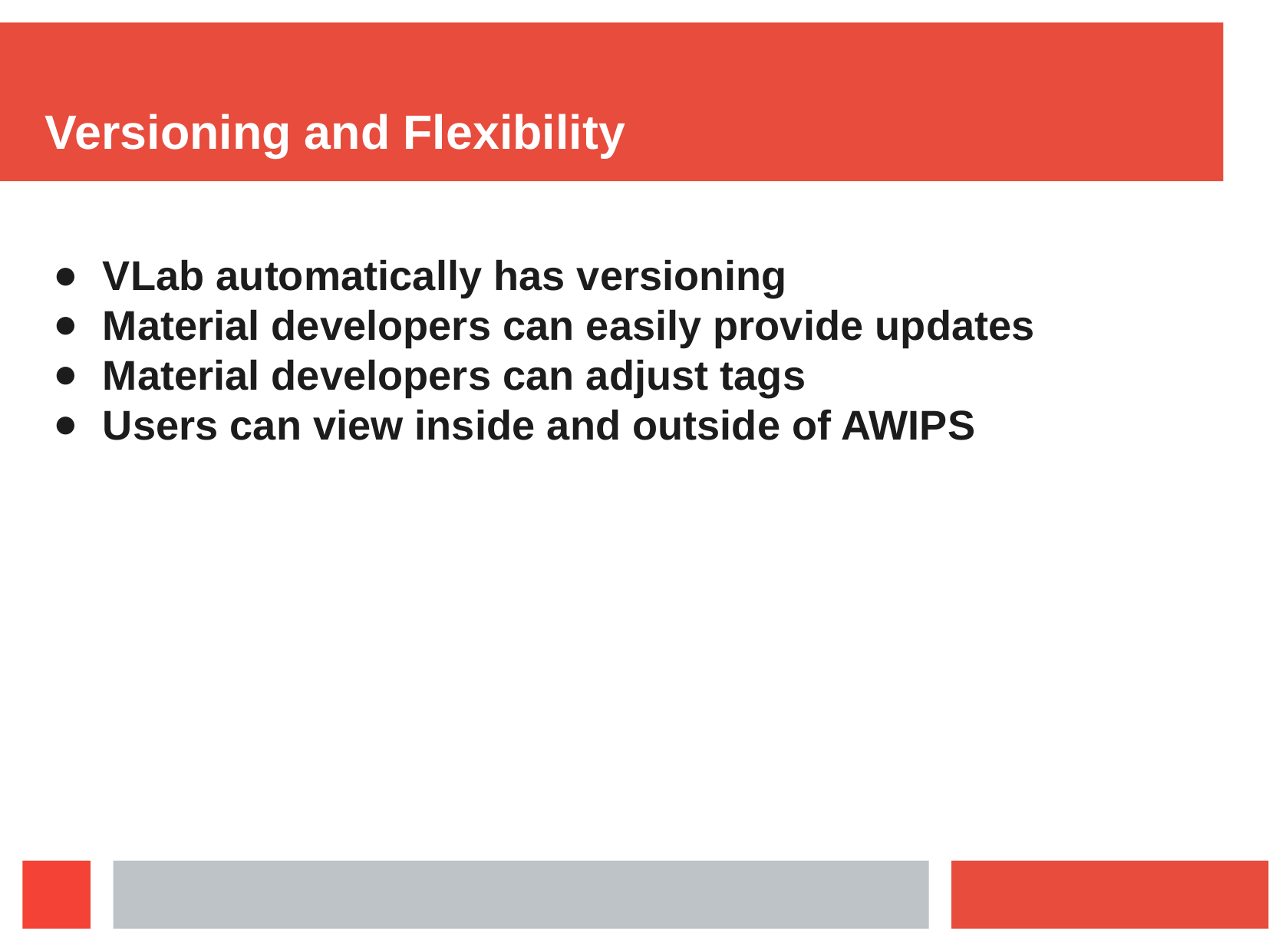

Versioning and Flexibility
VLab automatically has versioning
Material developers can easily provide updates
Material developers can adjust tags
Users can view inside and outside of AWIPS